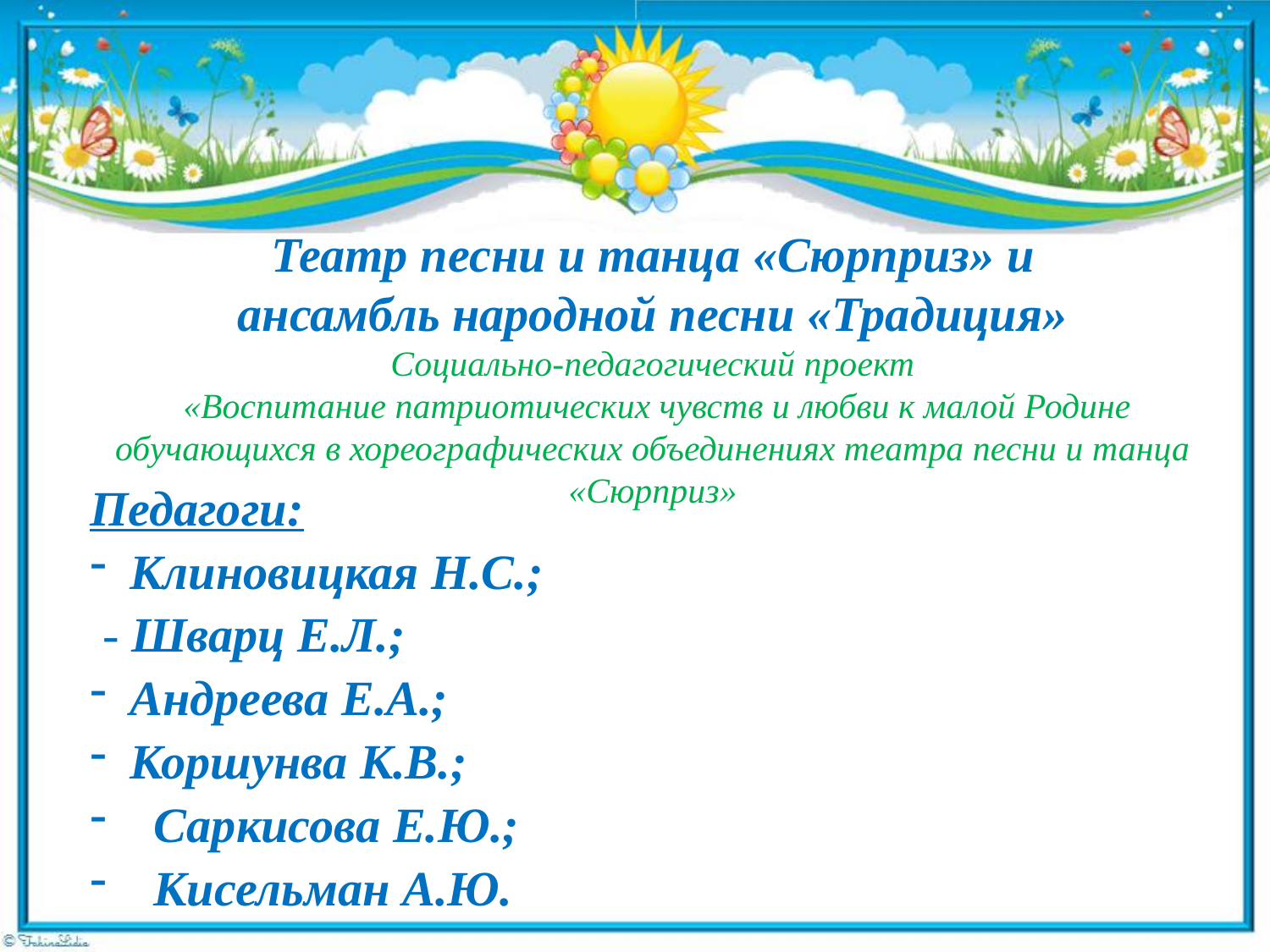

#
Театр песни и танца «Сюрприз» и
ансамбль народной песни «Традиция»
Социально-педагогический проект
 «Воспитание патриотических чувств и любви к малой Родине обучающихся в хореографических объединениях театра песни и танца «Сюрприз»
Педагоги:
Клиновицкая Н.С.;
 - Шварц Е.Л.;
Андреева Е.А.;
Коршунва К.В.;
Саркисова Е.Ю.;
Кисельман А.Ю.